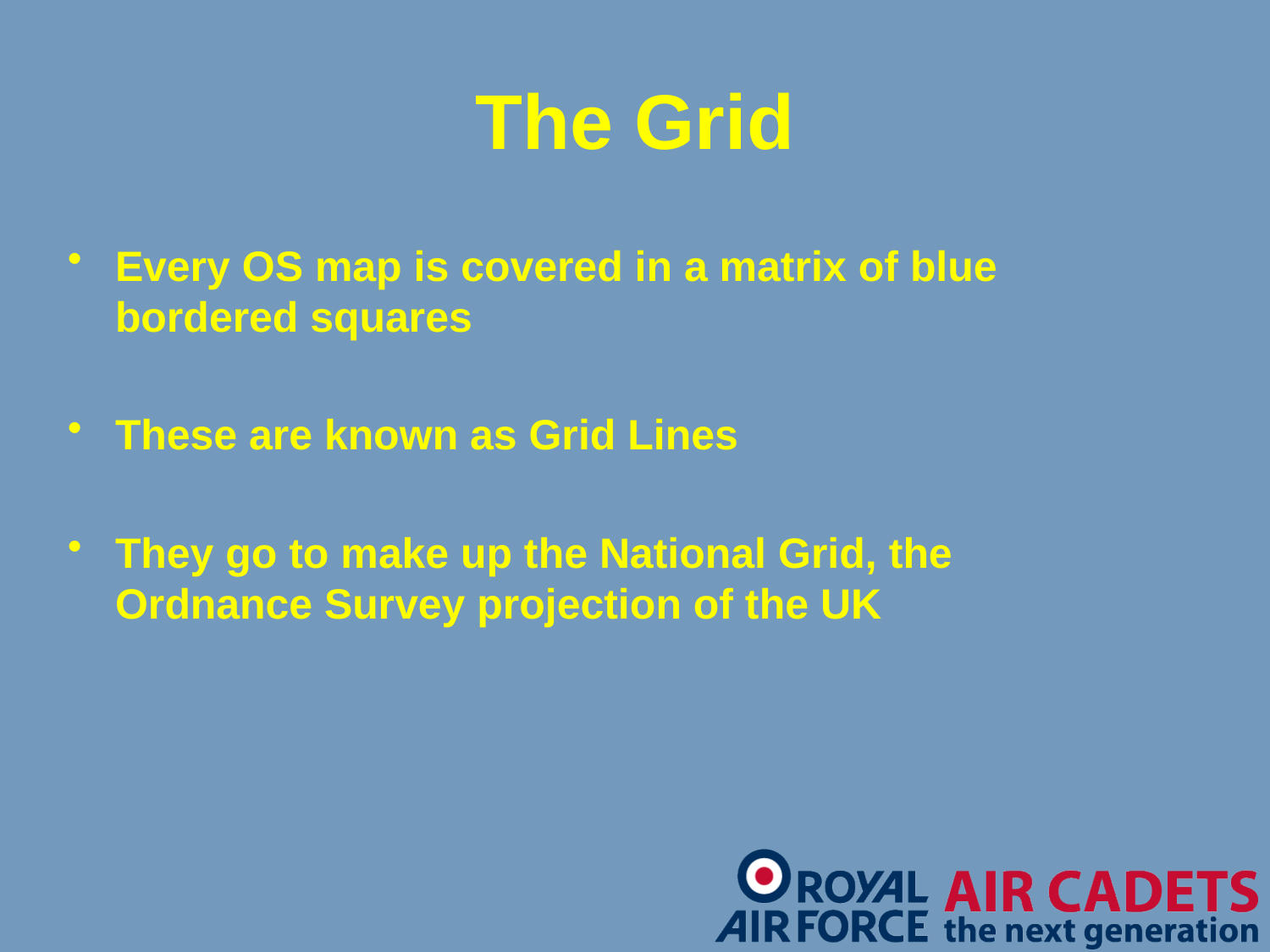

# The Grid
Every OS map is covered in a matrix of blue bordered squares

These are known as Grid Lines

They go to make up the National Grid, the Ordnance Survey projection of the UK